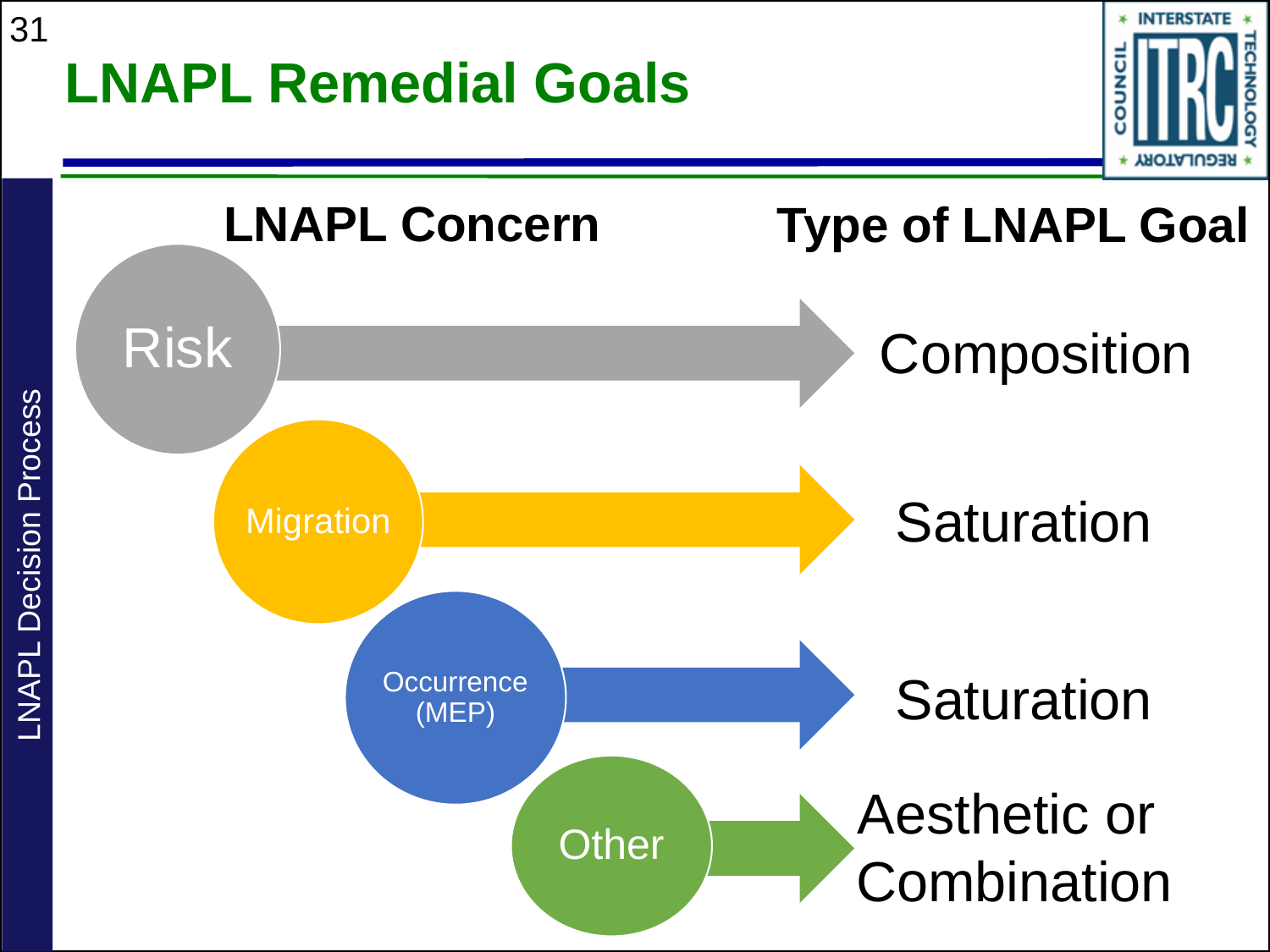

31
# LNAPL Remedial Goals
LNAPL Concern
Type of LNAPL Goal

Risk

Composition

Migration

Saturation
LNAPL Decision Process

Occurrence (MEP)

Saturation

Other
Aesthetic or
Combination